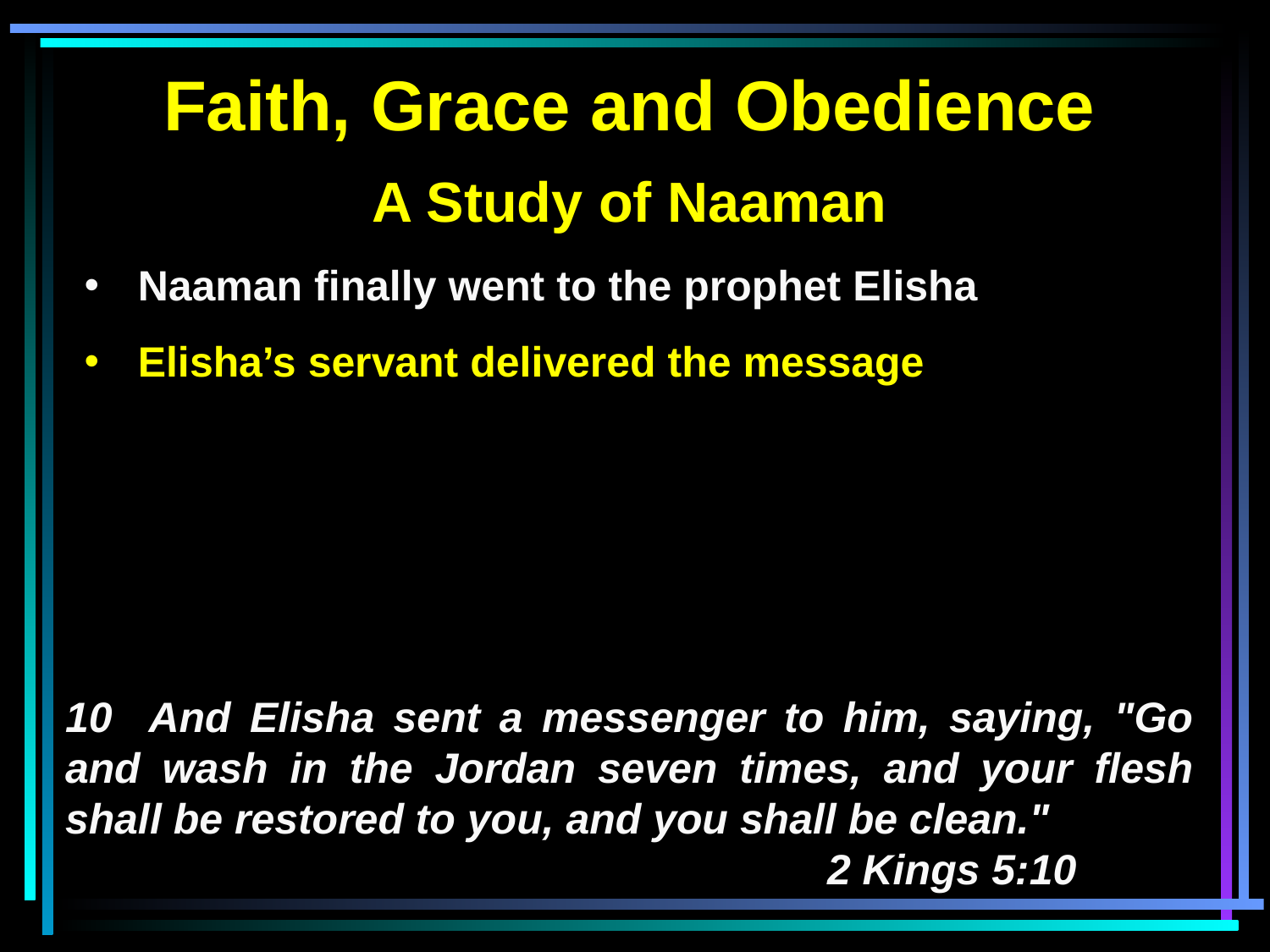

Faith, Grace and Obedience
A Study of Naaman
  Naaman finally went to the prophet Elisha
  Elisha’s servant delivered the message

10  And Elisha sent a messenger to him, saying, "Go and wash in the Jordan seven times, and your flesh shall be restored to you, and you shall be clean."
						2 Kings 5:10